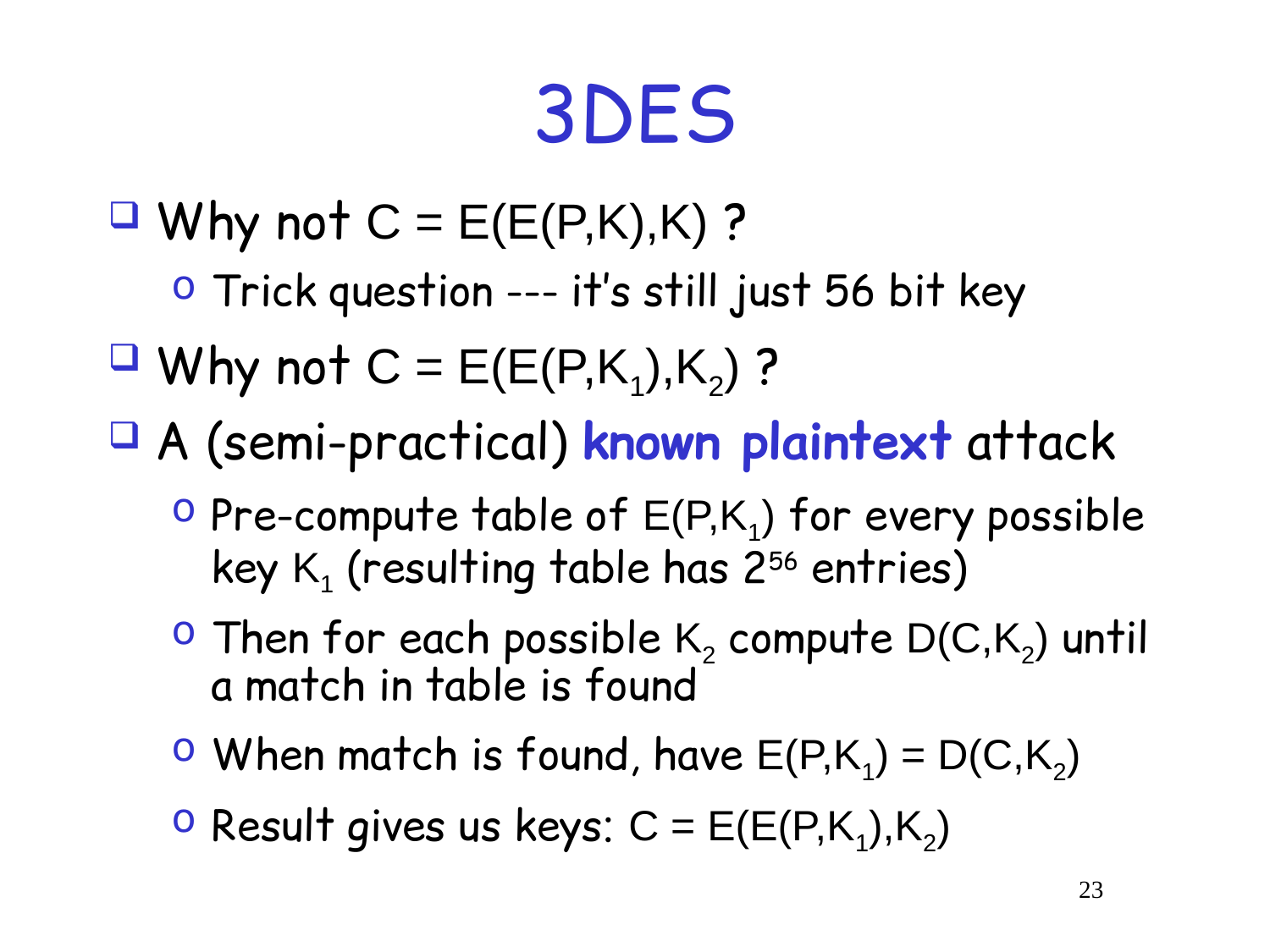

# 3DES
Why not C = E(E(P,K),K) ?
Trick question --- it’s still just 56 bit key
Why not C = E(E(P,K1),K2) ?
A (semi-practical) known plaintext attack
Pre-compute table of E(P,K1) for every possible key K1 (resulting table has 256 entries)
Then for each possible K2 compute D(C,K2) until a match in table is found
When match is found, have E(P,K1) = D(C,K2)
Result gives us keys: C = E(E(P,K1),K2)
                                                                                                                                           23